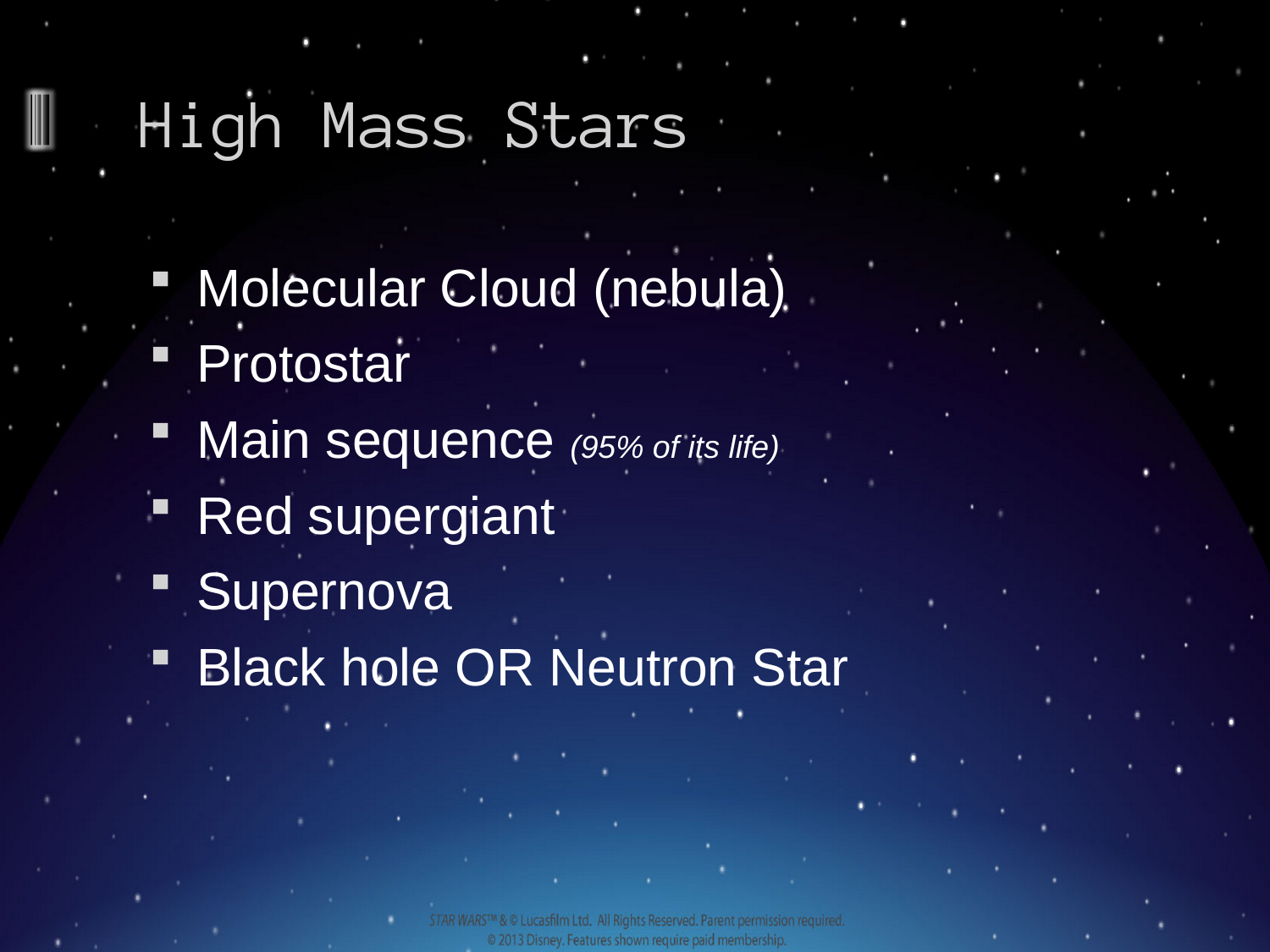

# High Mass Stars
Molecular Cloud (nebula)
Protostar
Main sequence (95% of its life)
Red supergiant
Supernova
Black hole OR Neutron Star